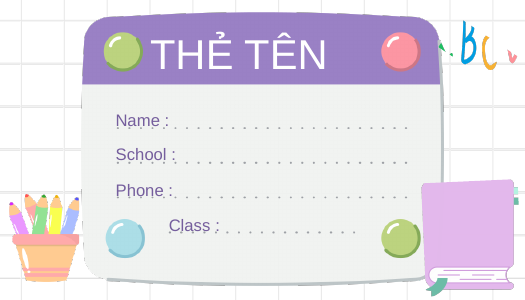

THẺ TÊN

Name :
School :
Phone :

Class :